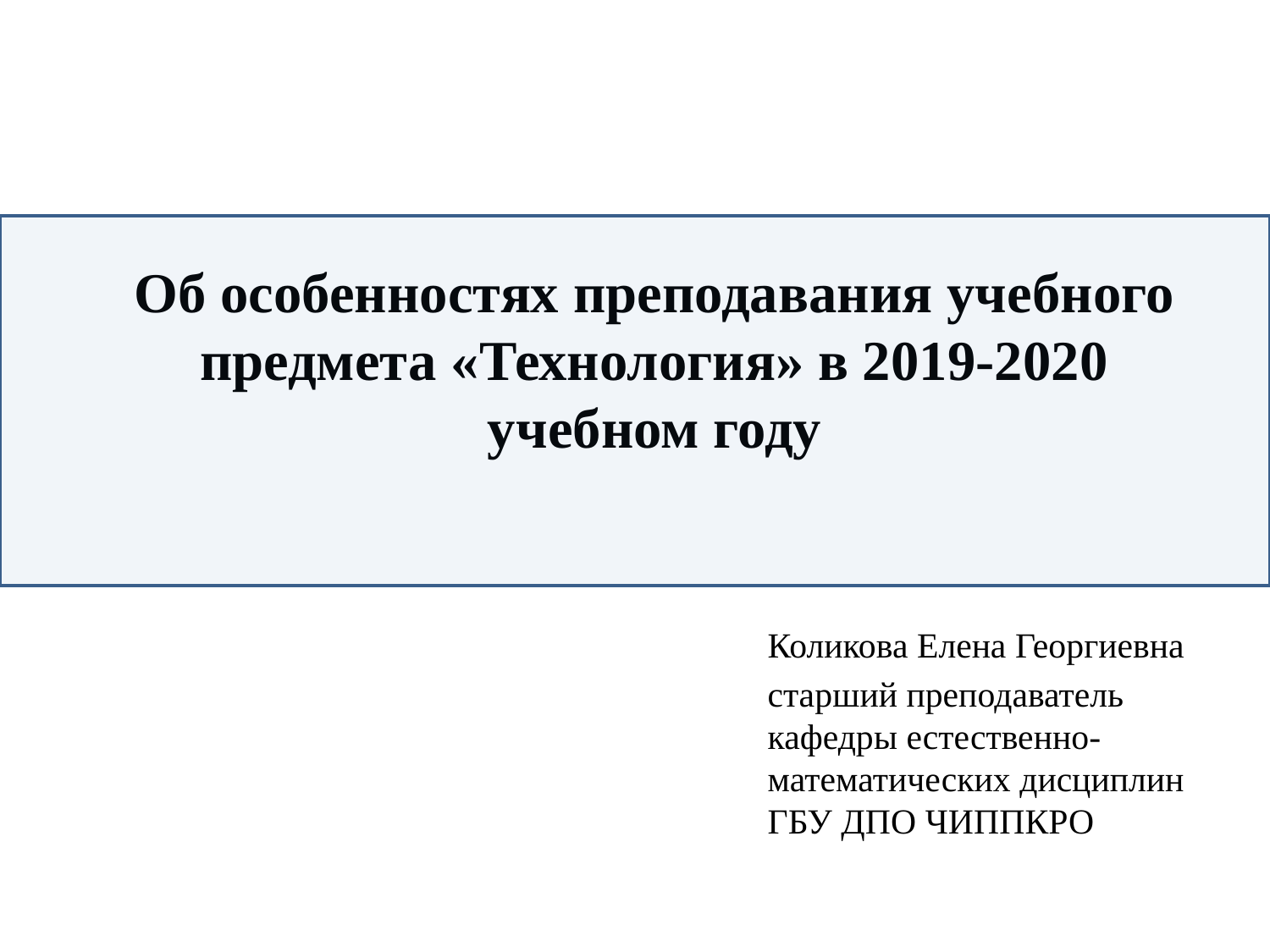

# Об особенностях преподавания учебного предмета «Технология» в 2019-2020 учебном году
Коликова Елена Георгиевна
старший преподаватель кафедры естественно-математических дисциплин ГБУ ДПО ЧИППКРО